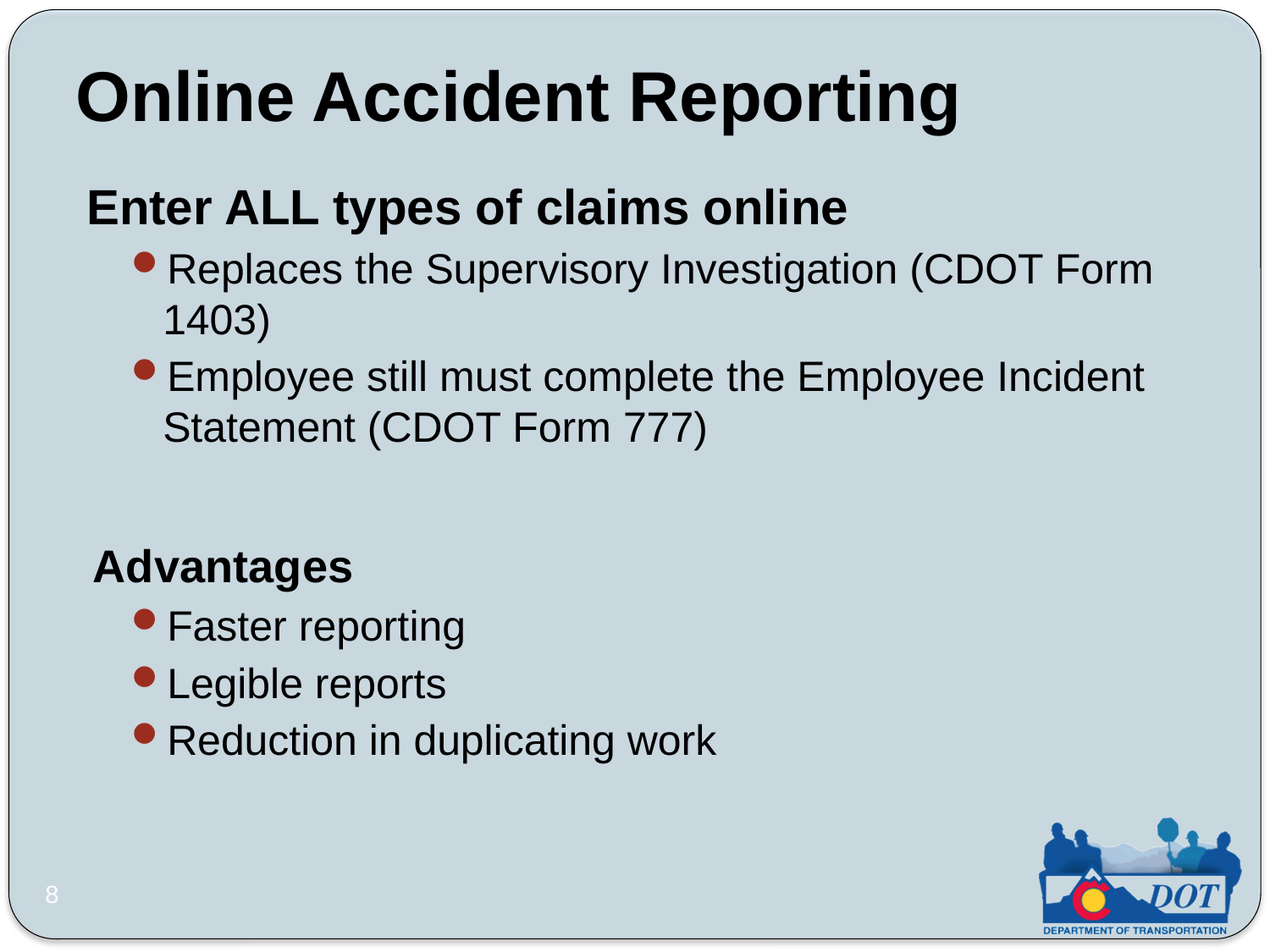

Online Accident Reporting
Enter ALL types of claims online
Replaces the Supervisory Investigation (CDOT Form 1403)
Employee still must complete the Employee Incident Statement (CDOT Form 777)

Advantages
Faster reporting
Legible reports
Reduction in duplicating work
8